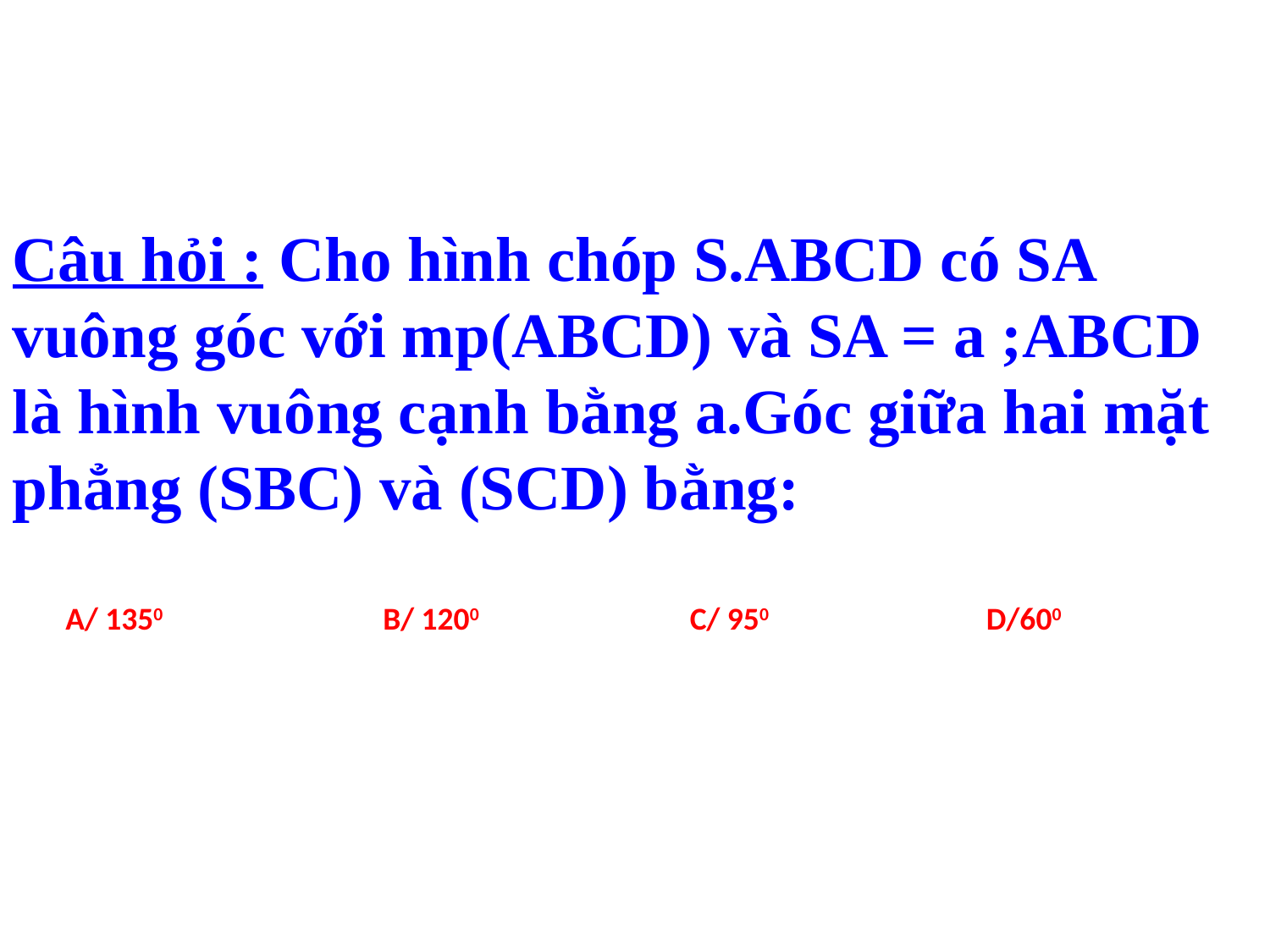

Câu hỏi : Cho hình chóp S.ABCD có SA vuông góc với mp(ABCD) và SA = a ;ABCD là hình vuông cạnh bằng a.Góc giữa hai mặt phẳng (SBC) và (SCD) bằng:
A/ 1350
B/ 1200
C/ 950
D/600